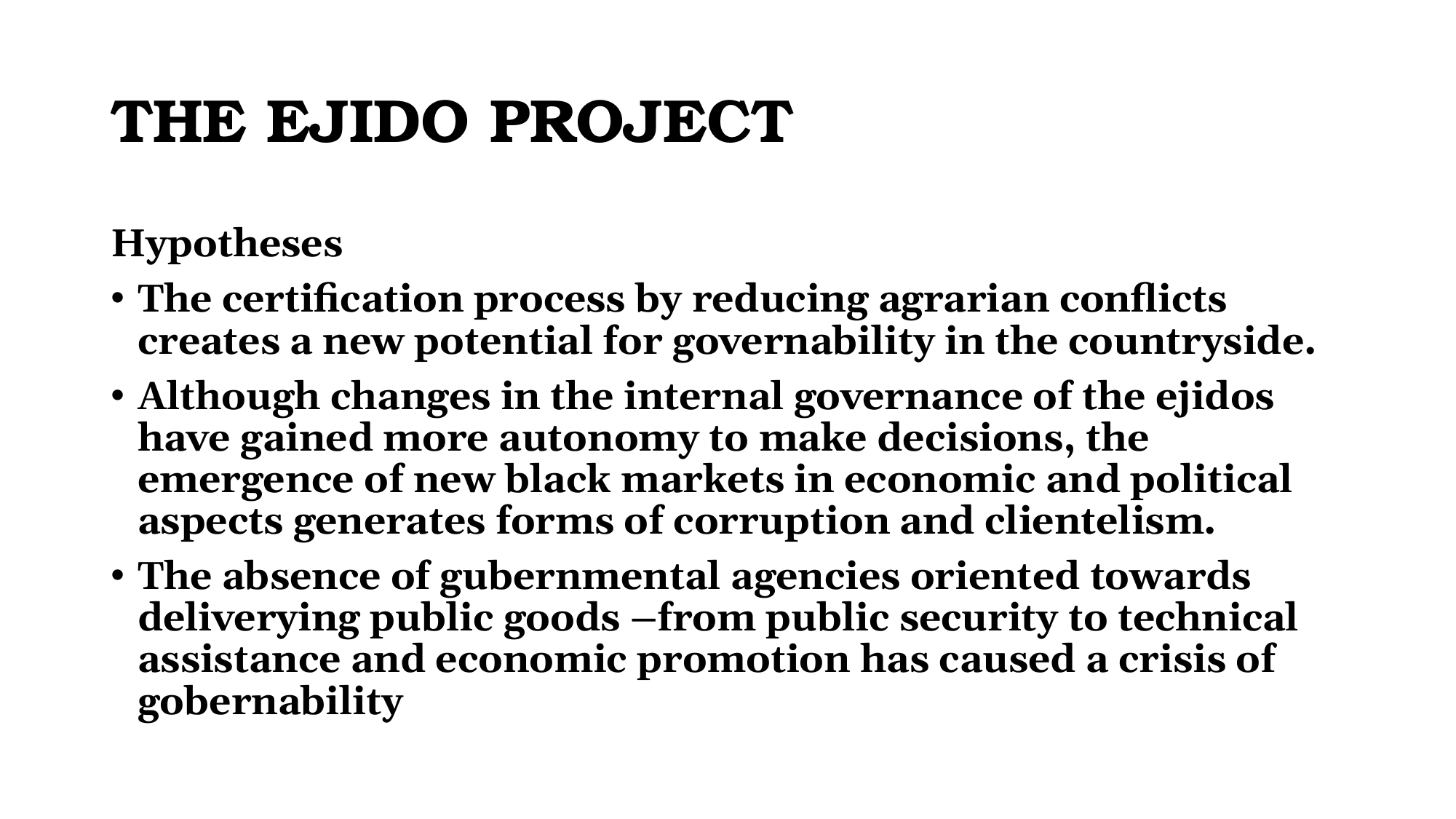

# THE EJIDO PROJECT
Hypotheses
The certification process by reducing agrarian conflicts creates a new potential for governability in the countryside.
Although changes in the internal governance of the ejidos have gained more autonomy to make decisions, the emergence of new black markets in economic and political aspects generates forms of corruption and clientelism.
The absence of gubernmental agencies oriented towards deliverying public goods –from public security to technical assistance and economic promotion has caused a crisis of gobernability